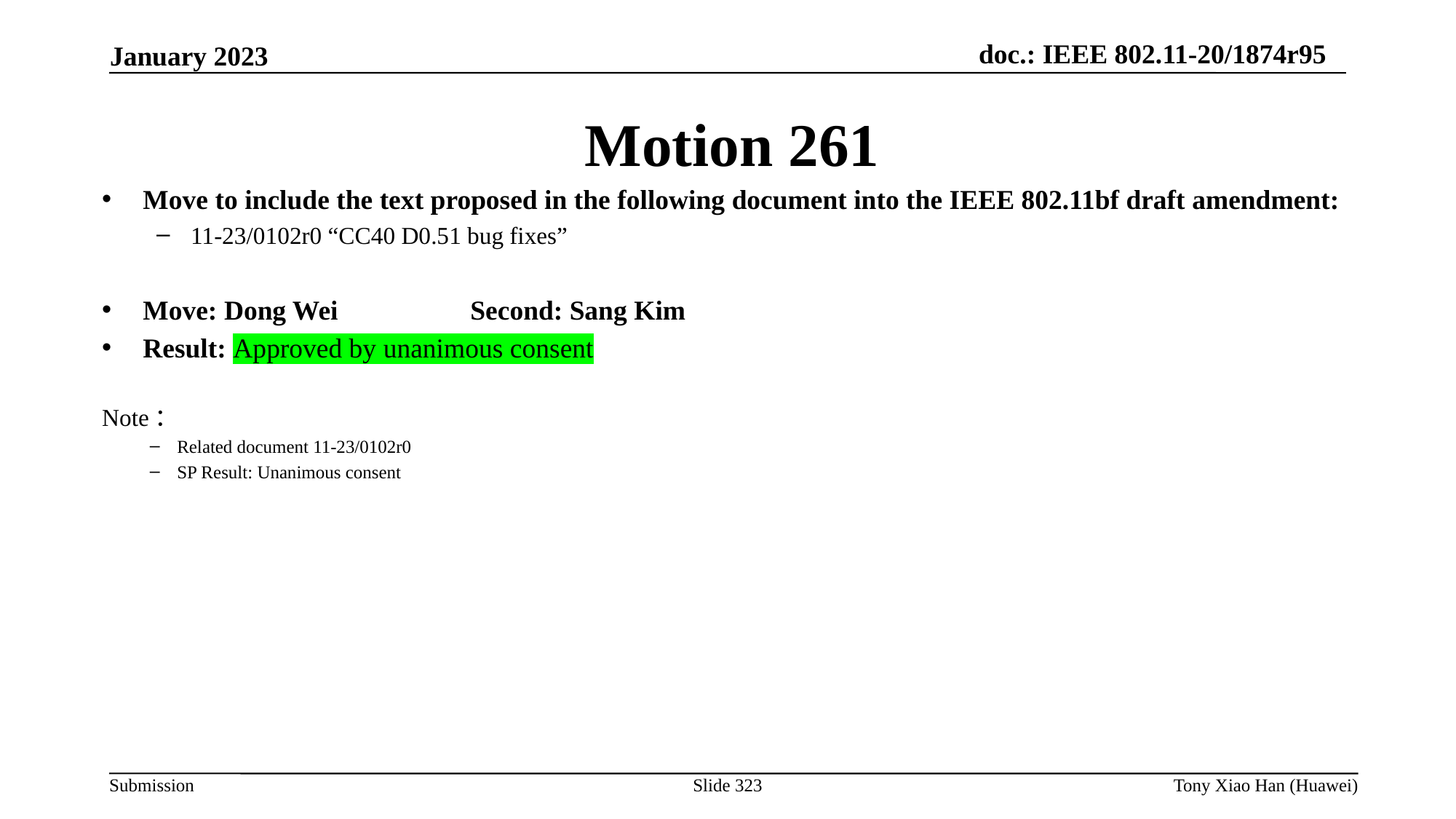

Motion 261

Move to include the text proposed in the following document into the IEEE 802.11bf draft amendment:
11-23/0102r0 “CC40 D0.51 bug fixes”

Move: Dong Wei		Second: Sang Kim
Result: Approved by unanimous consent

Note：
Related document 11-23/0102r0
SP Result: Unanimous consent